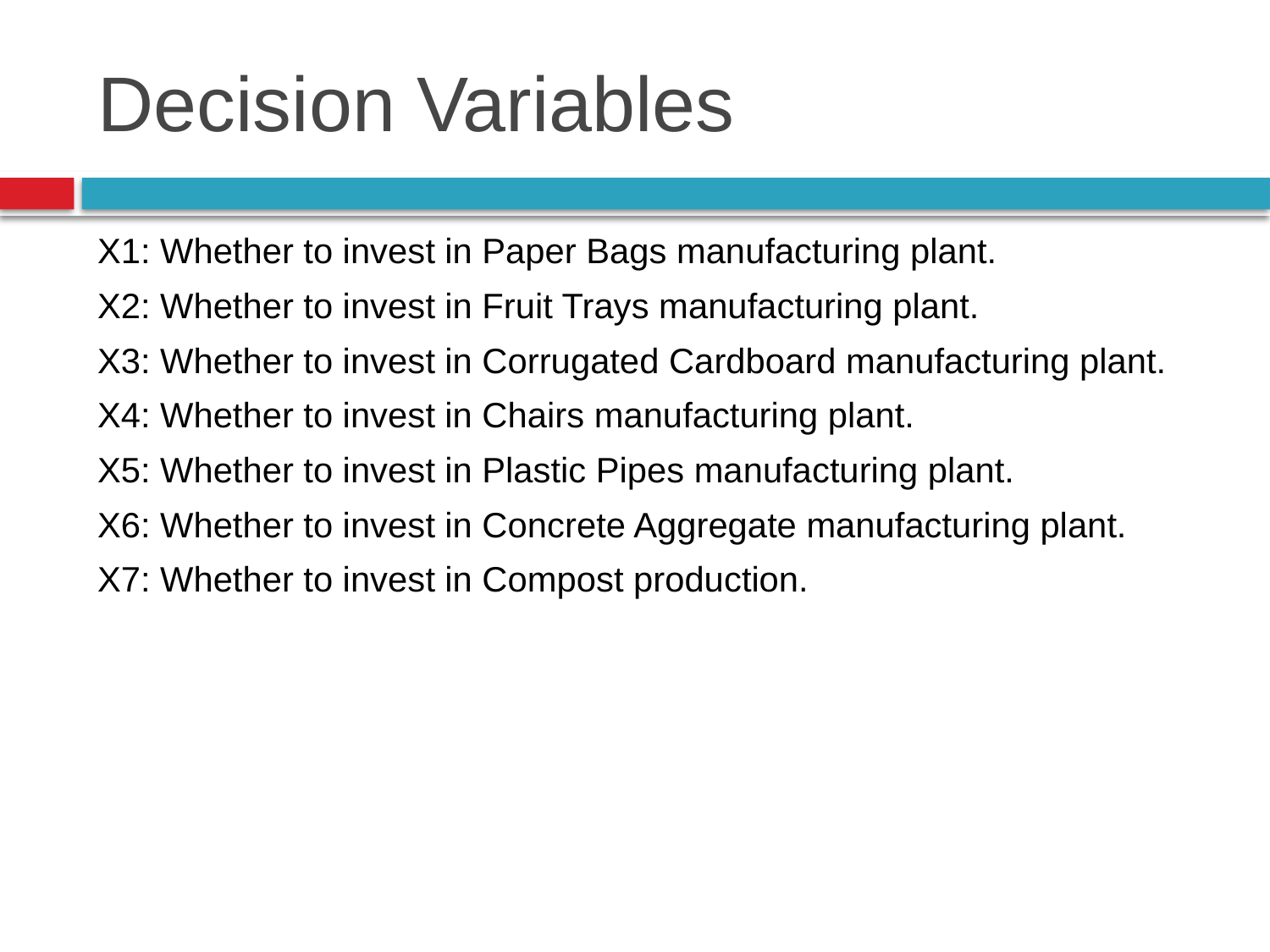

# Decision Variables
X1: Whether to invest in Paper Bags manufacturing plant.
X2: Whether to invest in Fruit Trays manufacturing plant.
X3: Whether to invest in Corrugated Cardboard manufacturing plant.
X4: Whether to invest in Chairs manufacturing plant.
X5: Whether to invest in Plastic Pipes manufacturing plant.
X6: Whether to invest in Concrete Aggregate manufacturing plant.
X7: Whether to invest in Compost production.